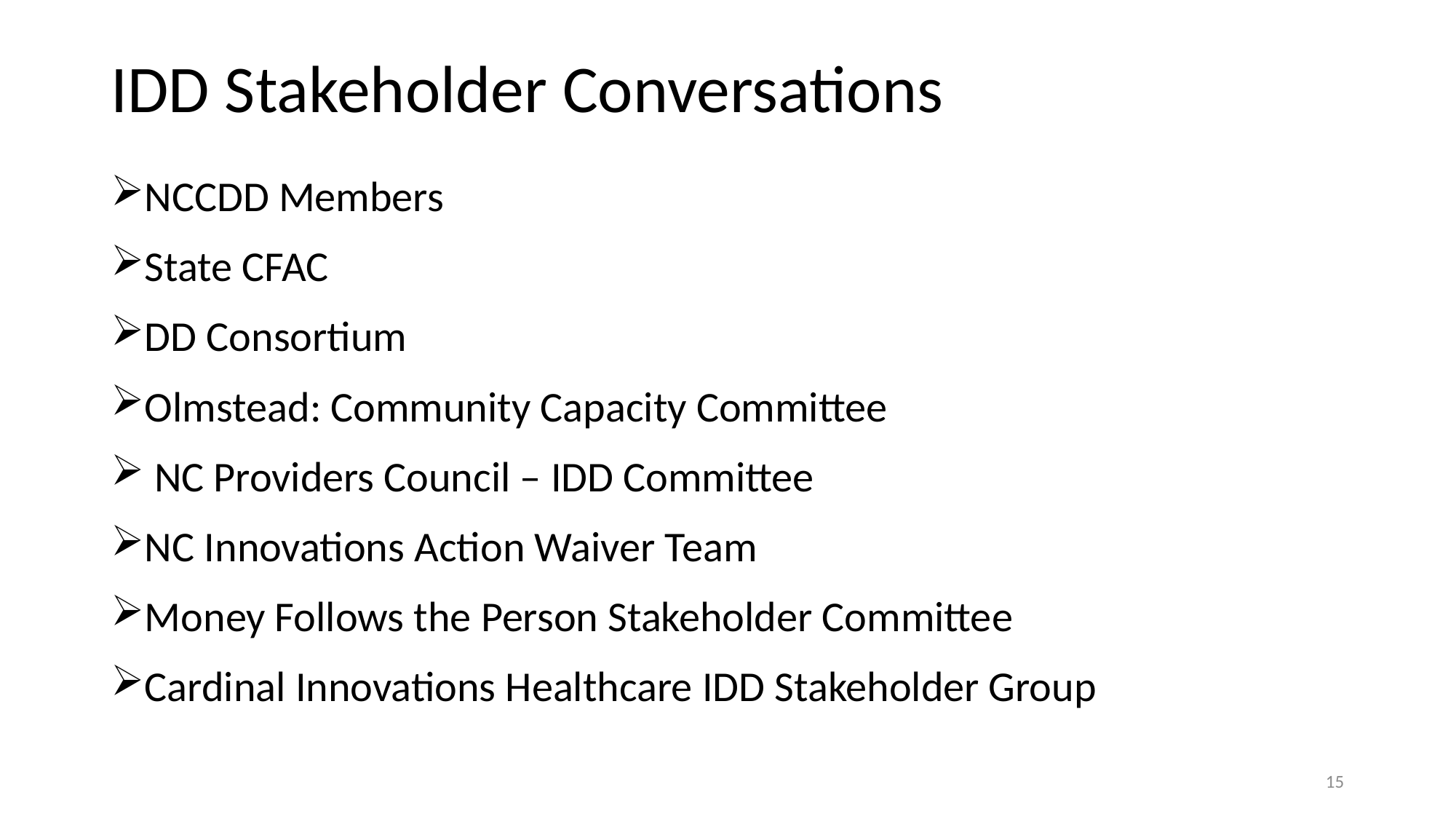

# IDD Stakeholder Conversations
NCCDD Members
State CFAC
DD Consortium
Olmstead: Community Capacity Committee
 NC Providers Council – IDD Committee
NC Innovations Action Waiver Team
Money Follows the Person Stakeholder Committee
Cardinal Innovations Healthcare IDD Stakeholder Group
15